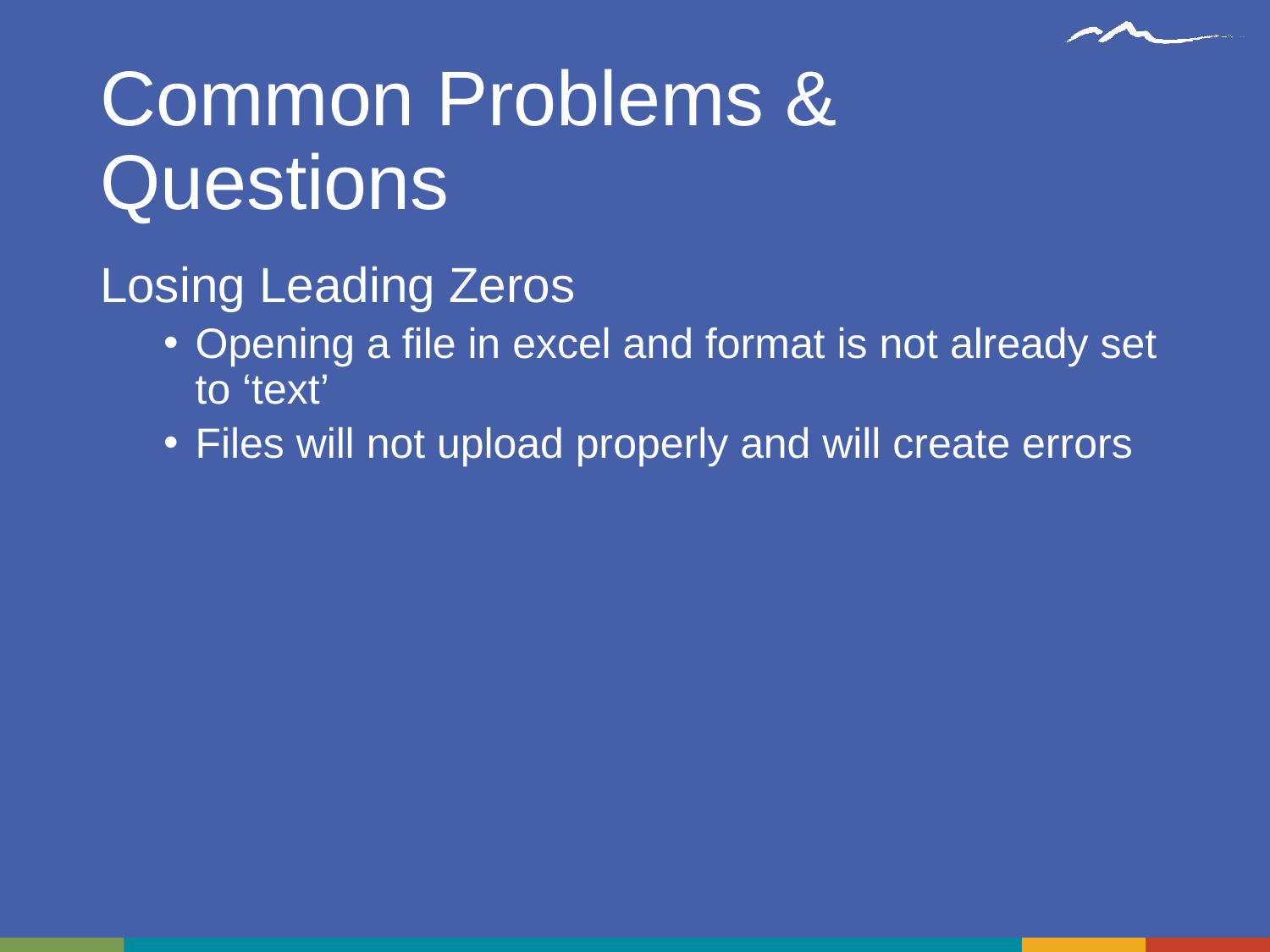

# Common Problems & Questions
Losing Leading Zeros
Opening a file in excel and format is not already set to ‘text’
Files will not upload properly and will create errors